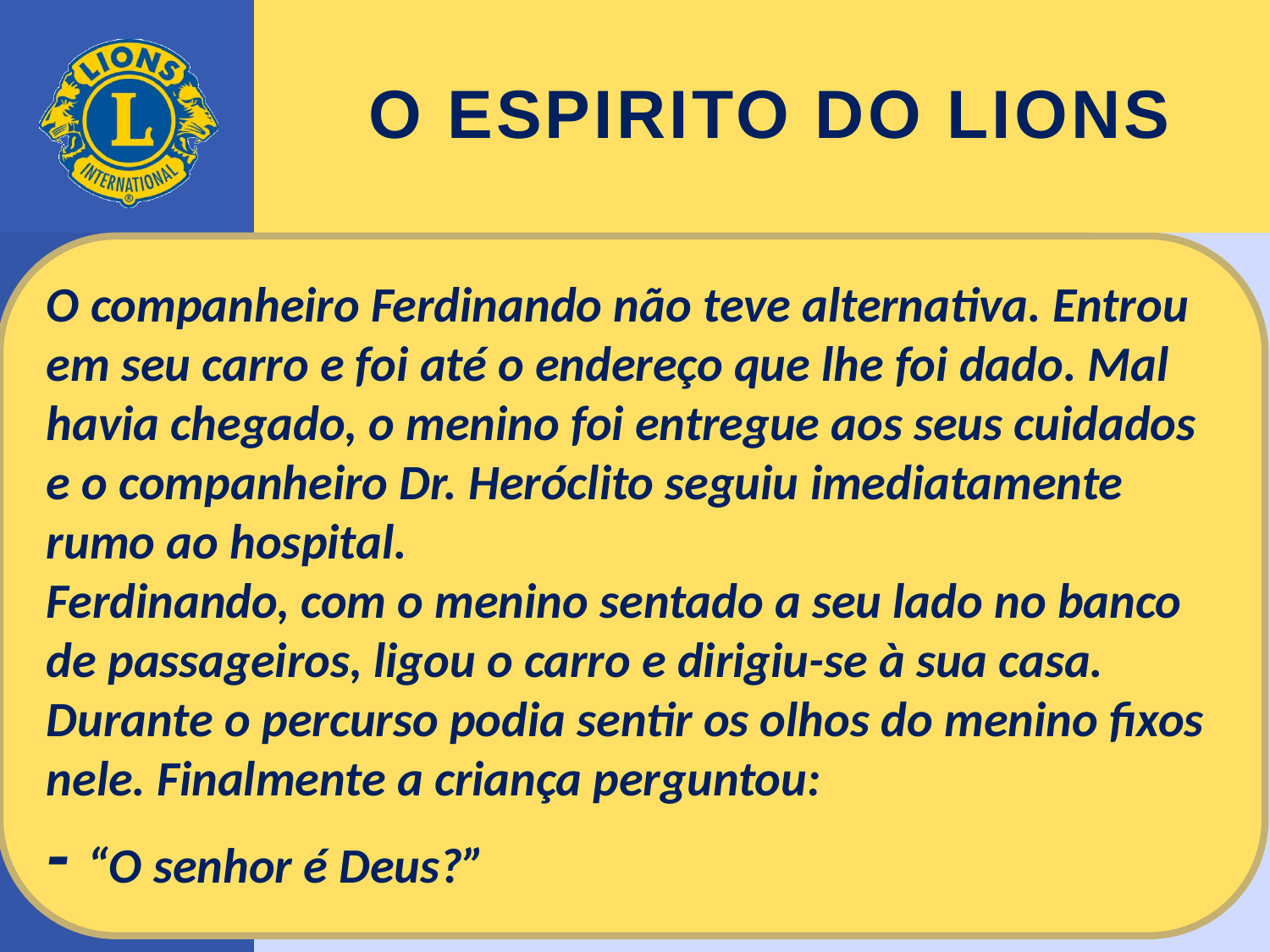

# O ESPIRITO DO LIONS
O companheiro Ferdinando não teve alternativa. Entrou em seu carro e foi até o endereço que lhe foi dado. Mal havia chegado, o menino foi entregue aos seus cuidados e o companheiro Dr. Heróclito seguiu imediatamente rumo ao hospital.
Ferdinando, com o menino sentado a seu lado no banco de passageiros, ligou o carro e dirigiu-se à sua casa. Durante o percurso podia sentir os olhos do menino fixos nele. Finalmente a criança perguntou:
- “O senhor é Deus?”